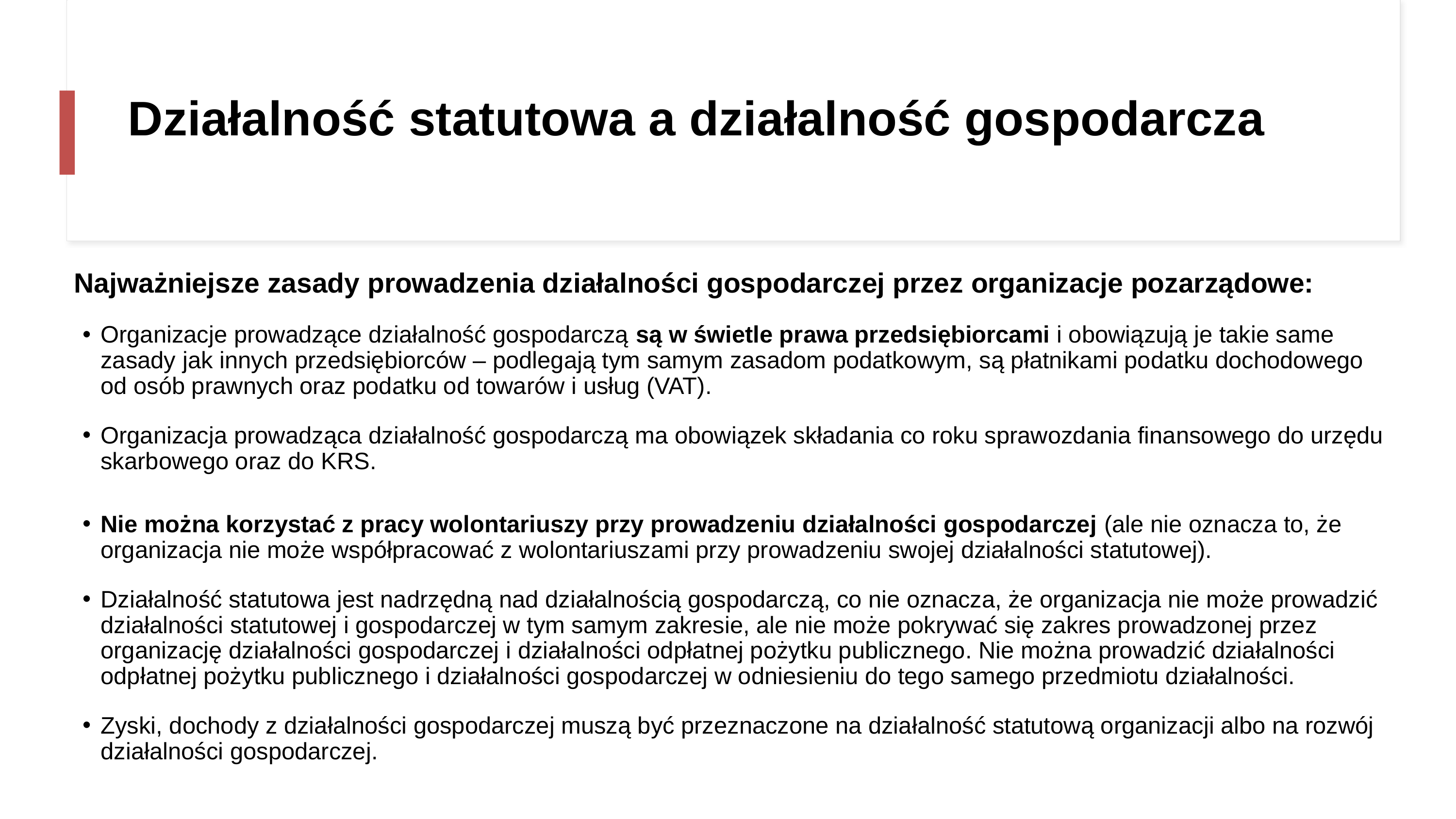

Działalność statutowa a działalność gospodarcza

Najważniejsze zasady prowadzenia działalności gospodarczej przez organizacje pozarządowe:

Organizacje prowadzące działalność gospodarczą są w świetle prawa przedsiębiorcami i obowiązują je takie same zasady jak innych przedsiębiorców – podlegają tym samym zasadom podatkowym, są płatnikami podatku dochodowego od osób prawnych oraz podatku od towarów i usług (VAT).

Organizacja prowadząca działalność gospodarczą ma obowiązek składania co roku sprawozdania finansowego do urzędu skarbowego oraz do KRS.

Nie można korzystać z pracy wolontariuszy przy prowadzeniu działalności gospodarczej (ale nie oznacza to, że organizacja nie może współpracować z wolontariuszami przy prowadzeniu swojej działalności statutowej).

Działalność statutowa jest nadrzędną nad działalnością gospodarczą, co nie oznacza, że organizacja nie może prowadzić działalności statutowej i gospodarczej w tym samym zakresie, ale nie może pokrywać się zakres prowadzonej przez organizację działalności gospodarczej i działalności odpłatnej pożytku publicznego. Nie można prowadzić działalności odpłatnej pożytku publicznego i działalności gospodarczej w odniesieniu do tego samego przedmiotu działalności.

Zyski, dochody z działalności gospodarczej muszą być przeznaczone na działalność statutową organizacji albo na rozwój działalności gospodarczej.